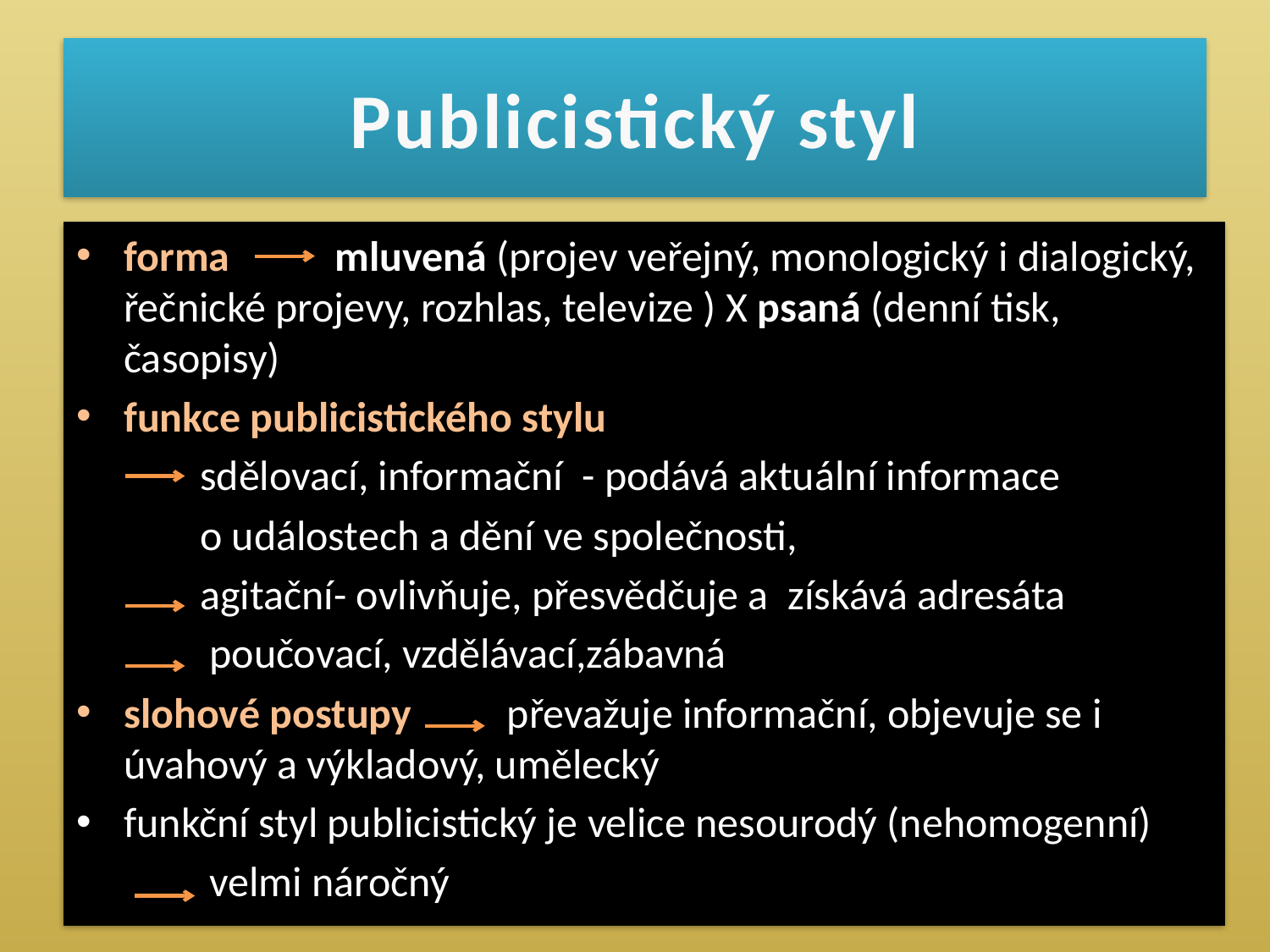

# Publicistický styl
forma           mluvená (projev veřejný, monologický i dialogický, řečnické projevy, rozhlas, televize ) X psaná (denní tisk, časopisy)
funkce publicistického stylu
             sdělovací, informační  - podává aktuální informace
             o událostech a dění ve společnosti,
             agitační- ovlivňuje, přesvědčuje a  získává adresáta
              poučovací, vzdělávací,zábavná
slohové postupy          převažuje informační, objevuje se i úvahový a výkladový, umělecký
funkční styl publicistický je velice nesourodý (nehomogenní)
              velmi náročný